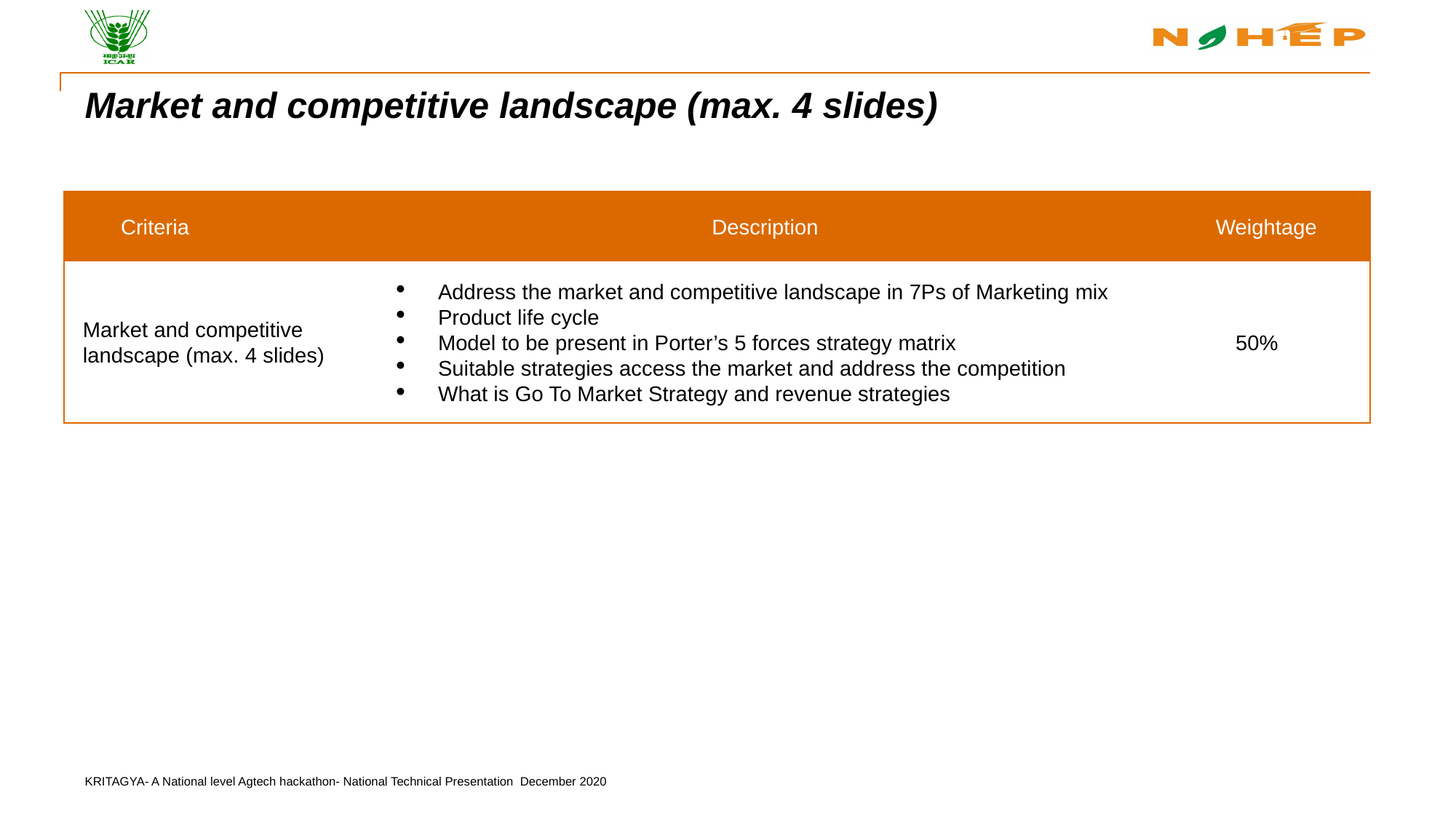

# Market and competitive landscape (max. 4 slides)
| Criteria | Description | Weightage |
| --- | --- | --- |
| Market and competitive landscape (max. 4 slides) | Address the market and competitive landscape in 7Ps of Marketing mix Product life cycle Model to be present in Porter’s 5 forces strategy matrix Suitable strategies access the market and address the competition What is Go To Market Strategy and revenue strategies | 50% |